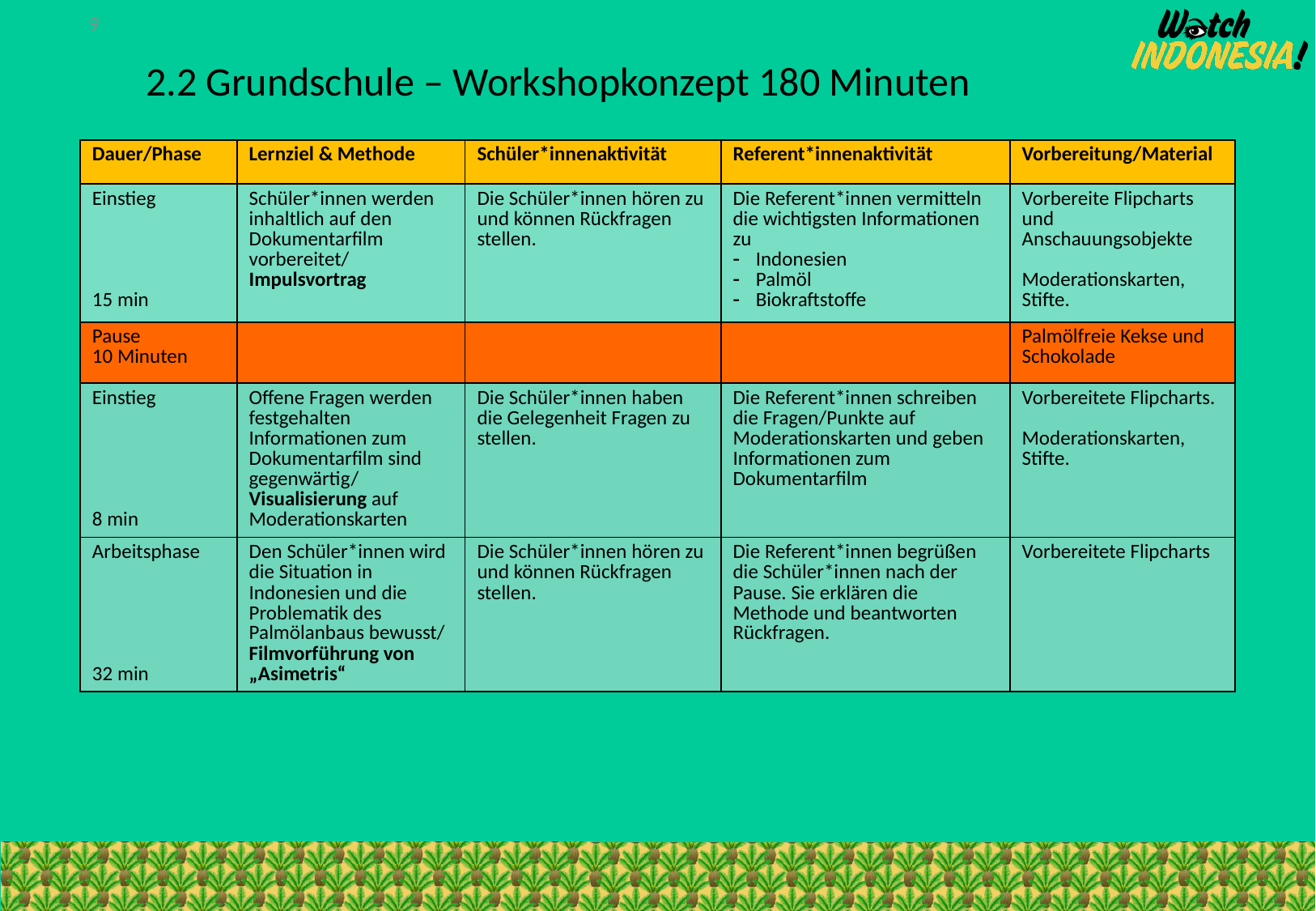

9
# 2.2 Grundschule – Workshopkonzept 180 Minuten
| Dauer/Phase | Lernziel & Methode | Schüler\*innenaktivität | Referent\*innenaktivität | Vorbereitung/Material |
| --- | --- | --- | --- | --- |
| Einstieg 15 min | Schüler\*innen werden inhaltlich auf den Dokumentarfilm vorbereitet/ Impulsvortrag | Die Schüler\*innen hören zu und können Rückfragen stellen. | Die Referent\*innen vermitteln die wichtigsten Informationen zu Indonesien Palmöl Biokraftstoffe | Vorbereite Flipcharts und Anschauungsobjekte Moderationskarten, Stifte. |
| Pause 10 Minuten |  |  |  | Palmölfreie Kekse und Schokolade |
| Einstieg 8 min | Offene Fragen werden festgehalten Informationen zum Dokumentarfilm sind gegenwärtig/ Visualisierung auf Moderationskarten | Die Schüler\*innen haben die Gelegenheit Fragen zu stellen. | Die Referent\*innen schreiben die Fragen/Punkte auf Moderationskarten und geben Informationen zum Dokumentarfilm | Vorbereitete Flipcharts. Moderationskarten, Stifte. |
| Arbeitsphase 32 min | Den Schüler\*innen wird die Situation in Indonesien und die Problematik des Palmölanbaus bewusst/ Filmvorführung von „Asimetris“ | Die Schüler\*innen hören zu und können Rückfragen stellen. | Die Referent\*innen begrüßen die Schüler\*innen nach der Pause. Sie erklären die Methode und beantworten Rückfragen. | Vorbereitete Flipcharts |